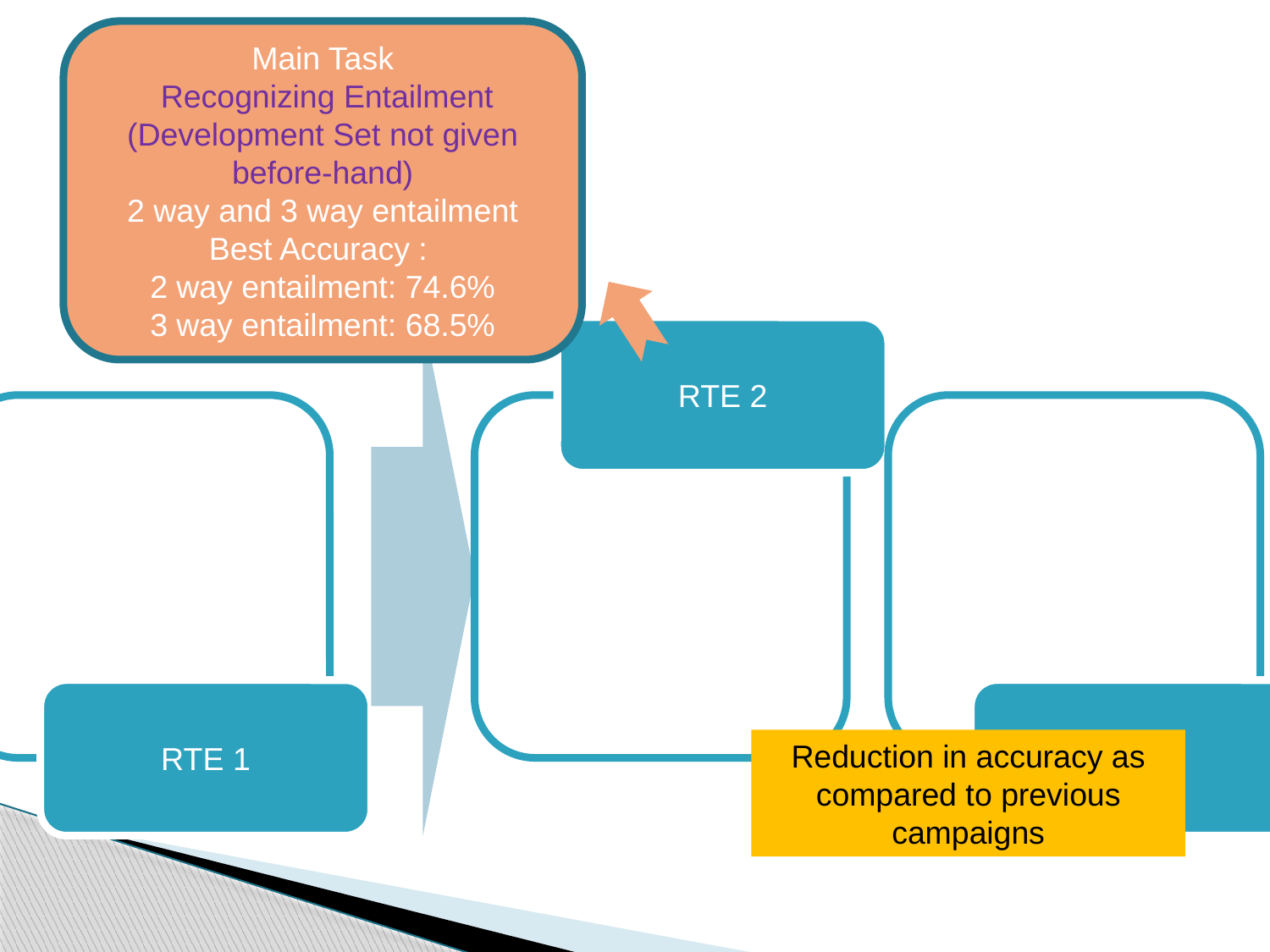

Main Task
 Recognizing Entailment (Development Set not given before-hand)
2 way and 3 way entailment
Best Accuracy :
2 way entailment: 74.6%
3 way entailment: 68.5%
RTE 1
RTE 2

Reduction in accuracy as compared to previous campaigns